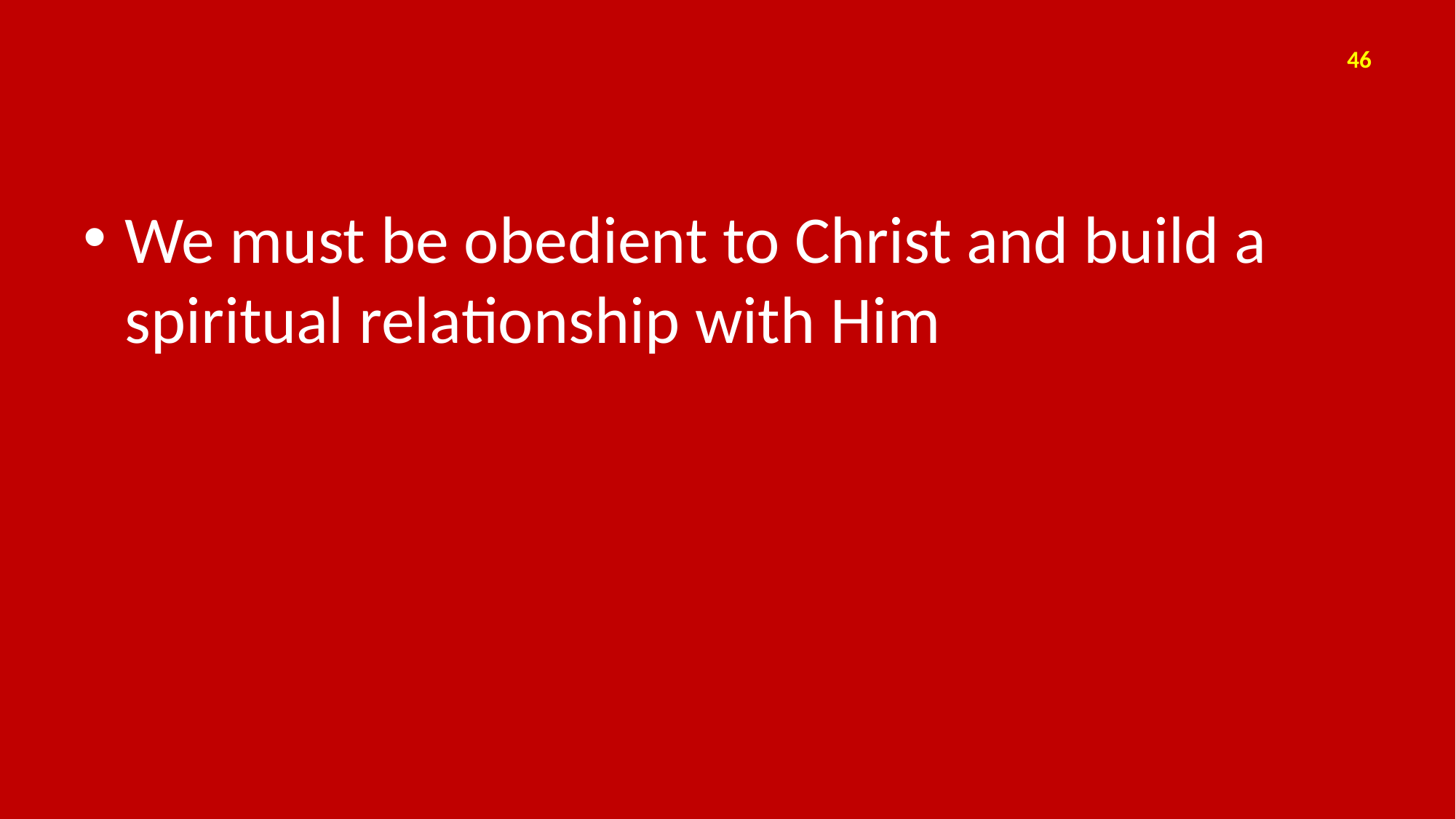

46
We must be obedient to Christ and build a spiritual relationship with Him